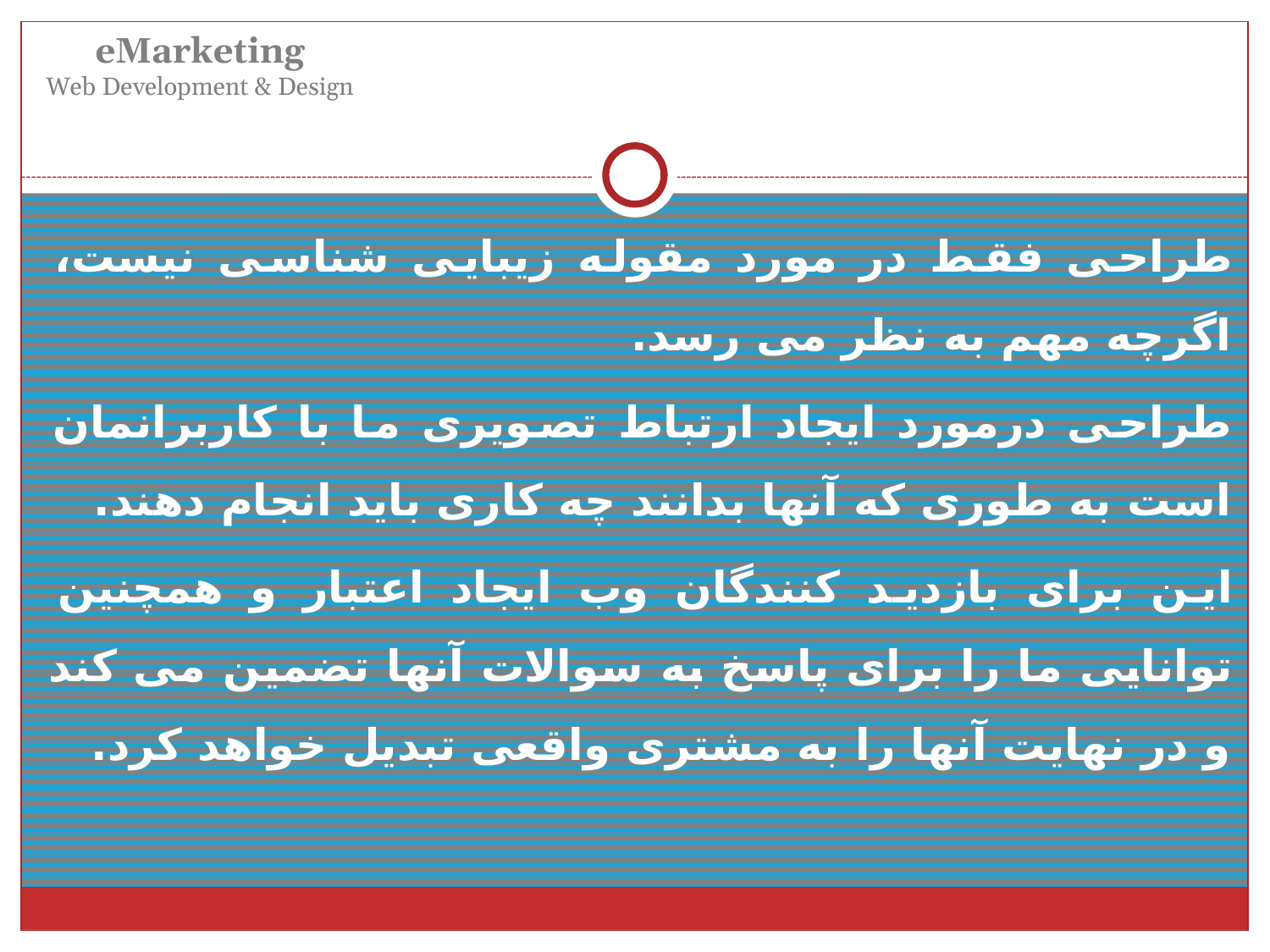

eMarketing
Web Development & Design
طراحی فقط در مورد مقوله زیبایی شناسی نیست، اگرچه مهم به نظر می رسد.
طراحی درمورد ایجاد ارتباط تصویری ما با کاربرانمان است به طوری که آنها بدانند چه کاری باید انجام دهند.
این برای بازدید کنندگان وب ایجاد اعتبار و همچنین توانایی ما را برای پاسخ به سوالات آنها تضمین می کند و در نهایت آنها را به مشتری واقعی تبدیل خواهد کرد.